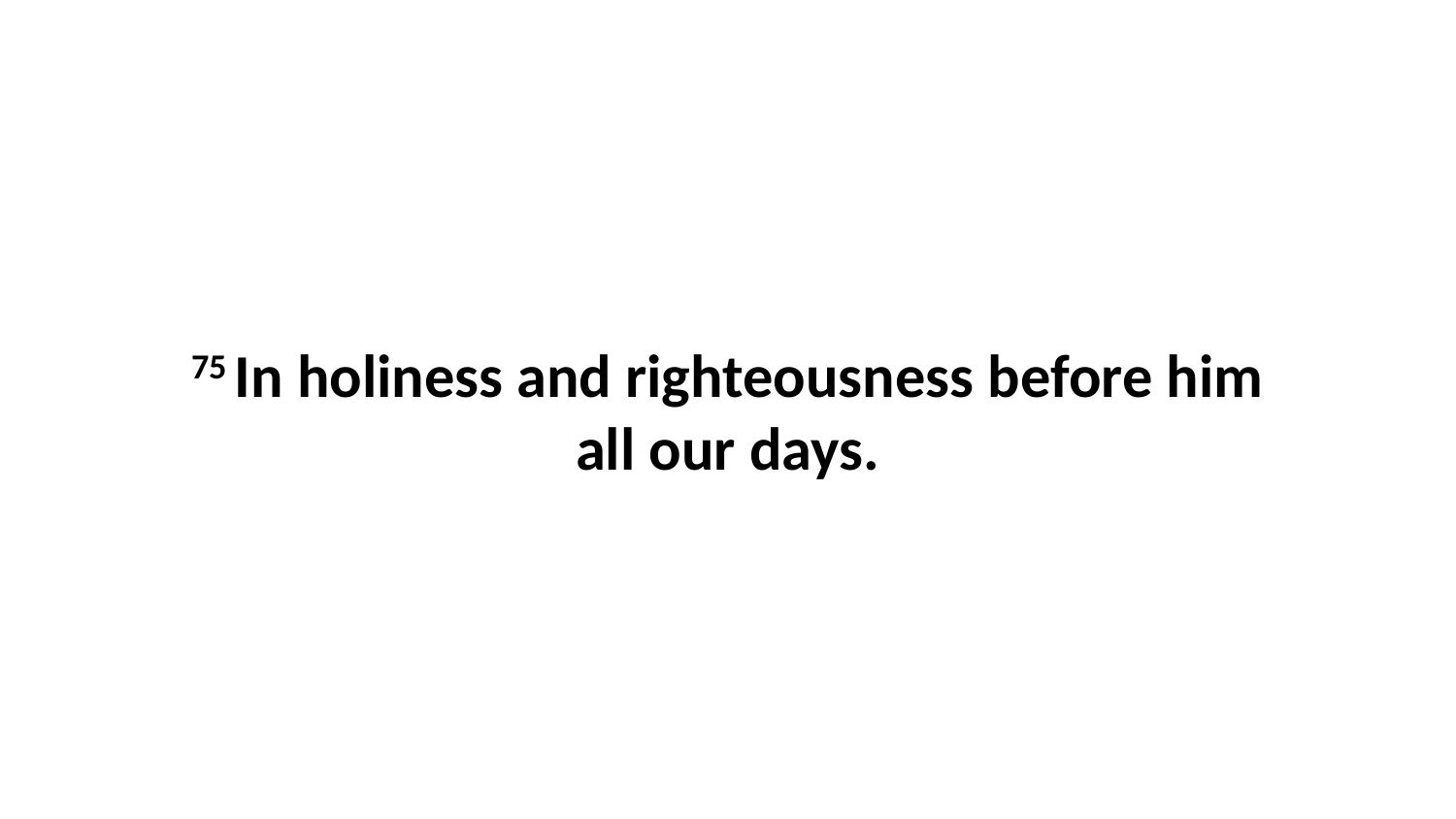

75 In holiness and righteousness before him all our days.